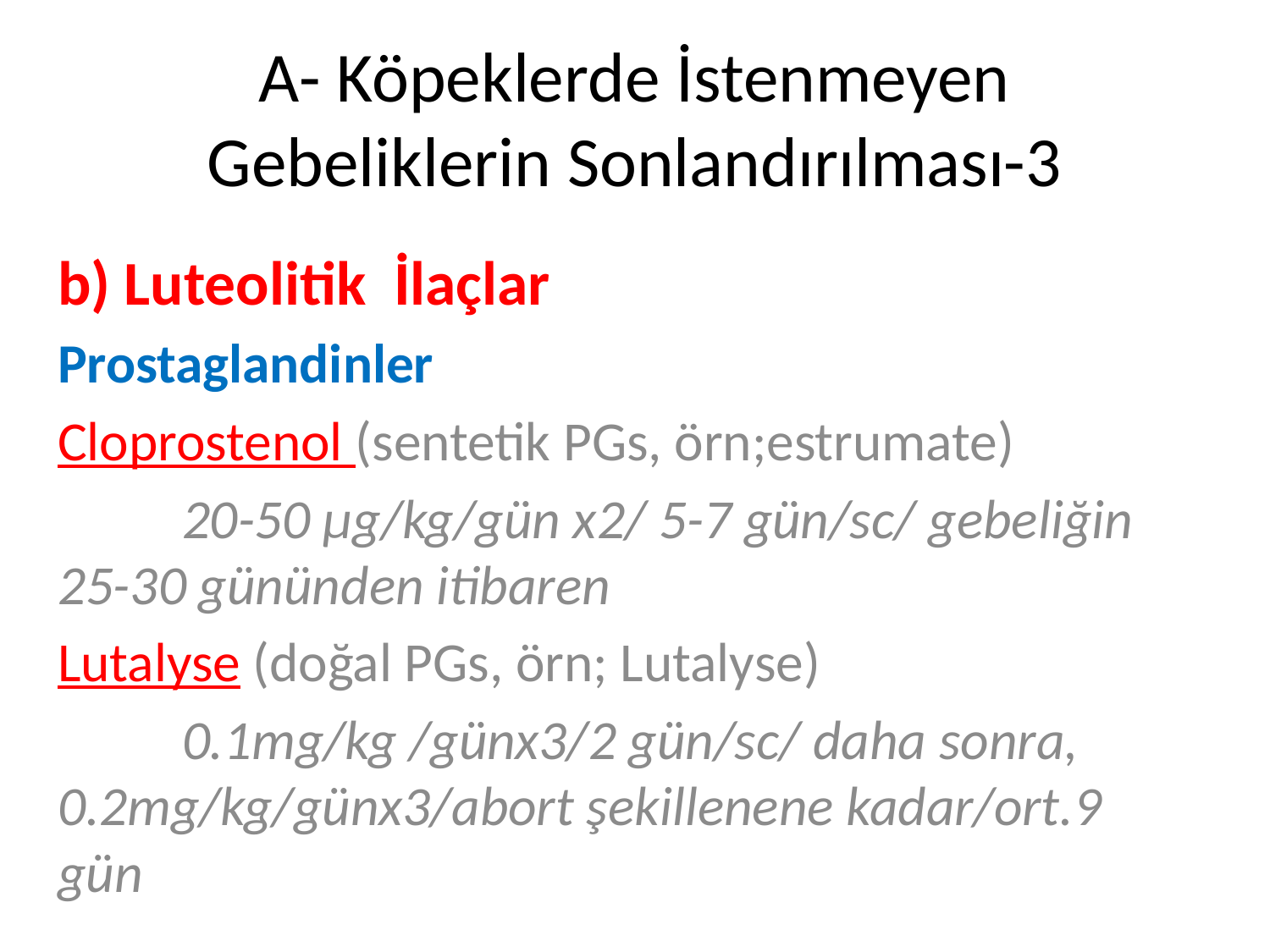

# A- Köpeklerde İstenmeyen Gebeliklerin Sonlandırılması-3
b) Luteolitik  İlaçlar
Prostaglandinler
Cloprostenol (sentetik PGs, örn;estrumate)
	20-50 µg/kg/gün x2/ 5-7 gün/sc/ gebeliğin 25-30 gününden itibaren
Lutalyse (doğal PGs, örn; Lutalyse)
	0.1mg/kg /günx3/2 gün/sc/ daha sonra, 0.2mg/kg/günx3/abort şekillenene kadar/ort.9 gün